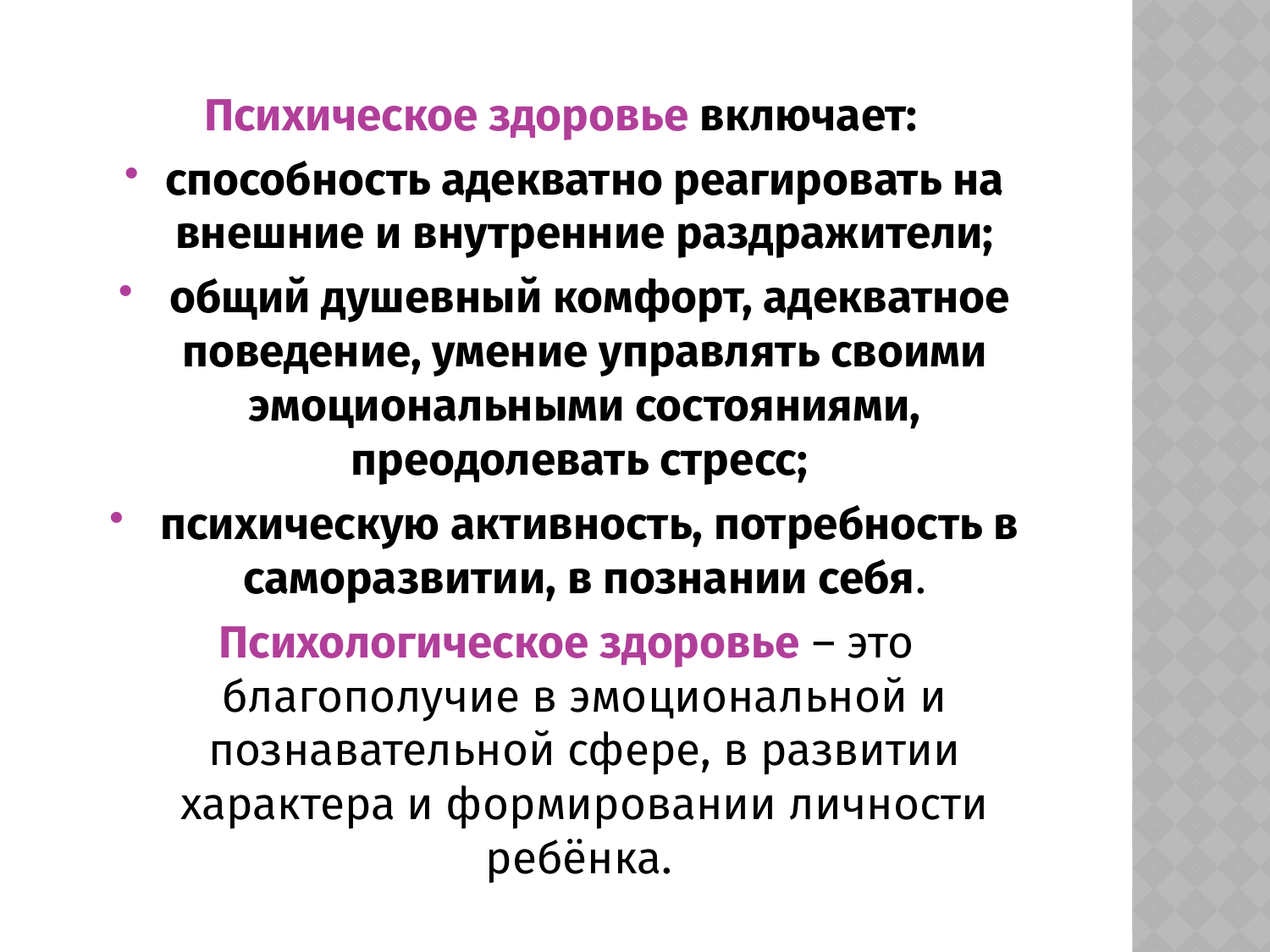

#
Психическое здоровье включает:
способность адекватно реагировать на внешние и внутренние раздражители;
 общий душевный комфорт, адекватное поведение, умение управлять своими эмоциональными состояниями, преодолевать стресс;
 психическую активность, потребность в саморазвитии, в познании себя.
Психологическое здоровье – это благополучие в эмоциональной и познавательной сфере, в развитии характера и формировании личности ребёнка.